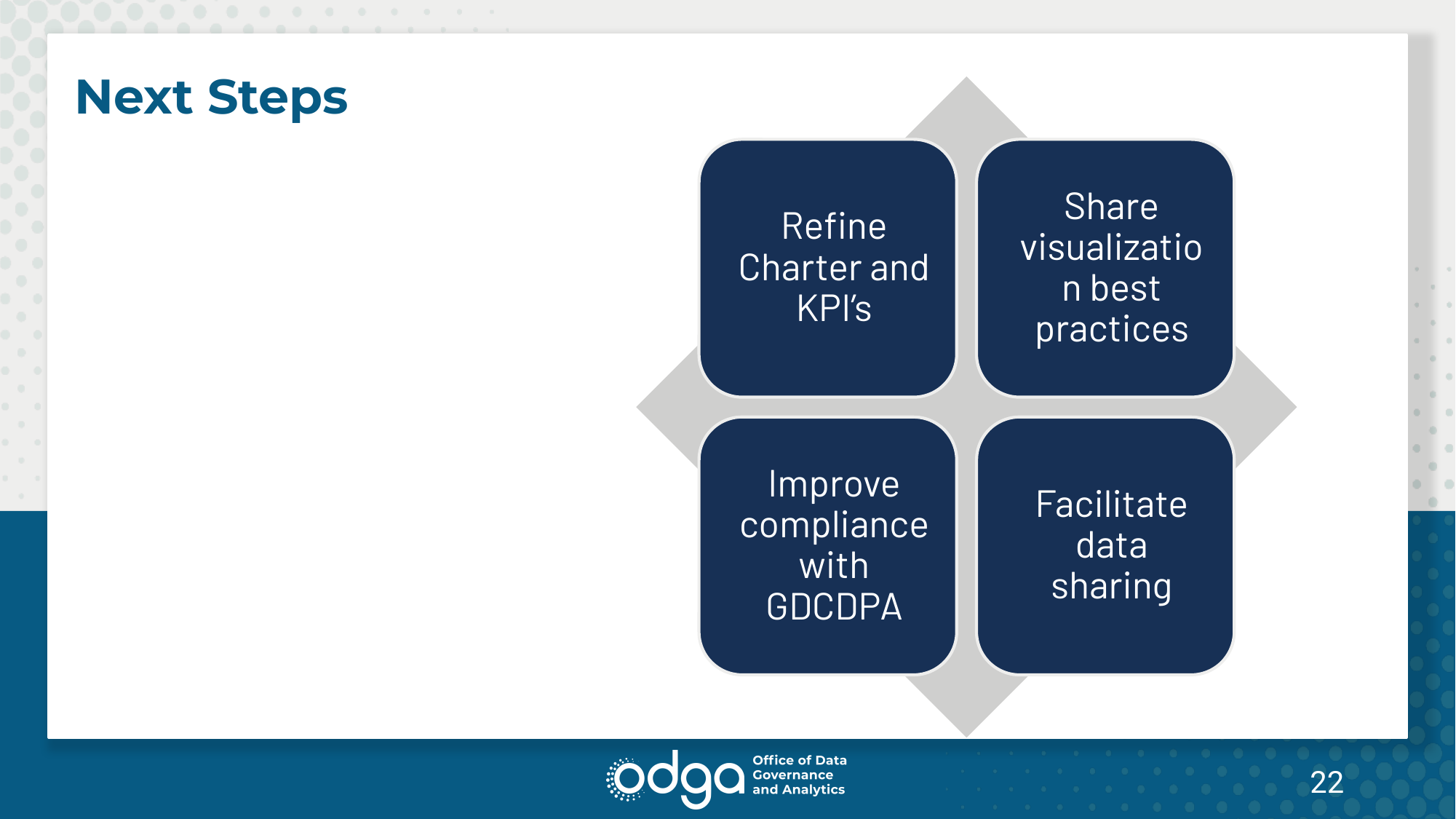

# Next Steps
Refine Charter and KPI’s
Share visualization best practices
Improve compliance with GDCDPA
Facilitate data sharing
22